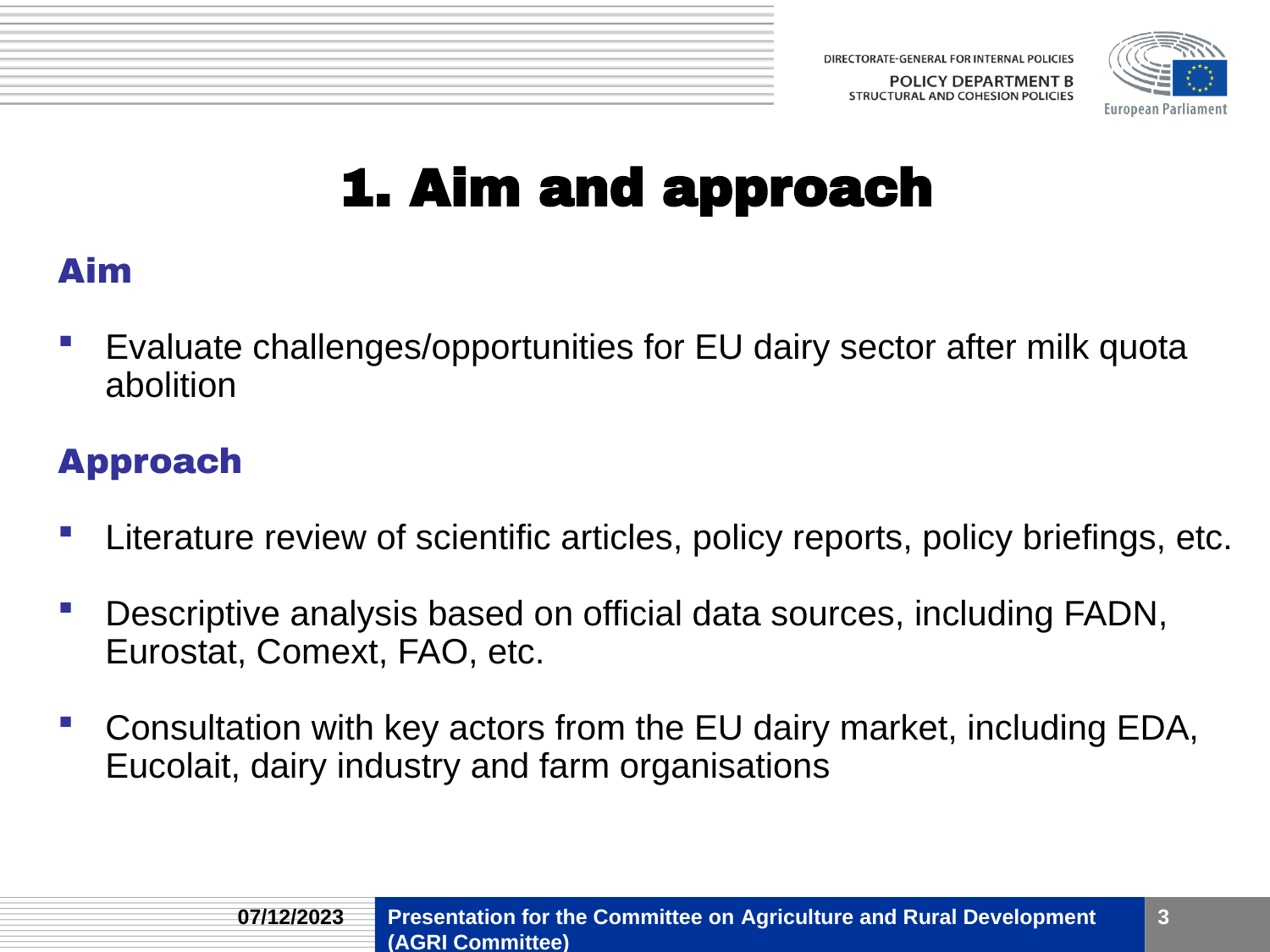

# 1. Aim and approach
Aim

Evaluate challenges/opportunities for EU dairy sector after milk quota abolition

Approach

Literature review of scientific articles, policy reports, policy briefings, etc.

Descriptive analysis based on official data sources, including FADN, Eurostat, Comext, FAO, etc.

Consultation with key actors from the EU dairy market, including EDA, Eucolait, dairy industry and farm organisations
07/12/2023
Presentation for the Committee on Agriculture and Rural Development
(AGRI Committee)

3